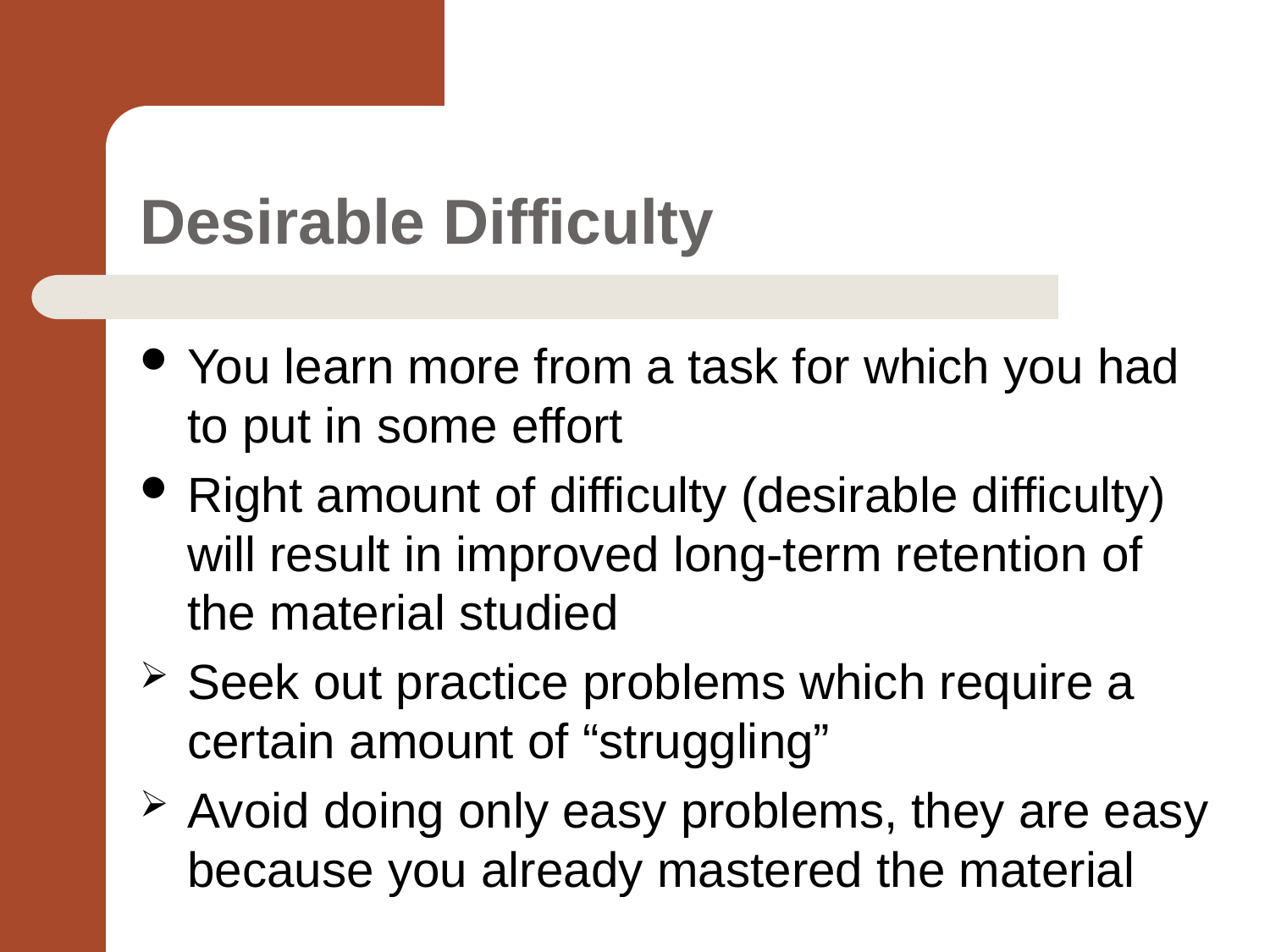

# Desirable Difficulty
You learn more from a task for which you had to put in some effort
Right amount of difficulty (desirable difficulty) will result in improved long-term retention of the material studied
Seek out practice problems which require a certain amount of “struggling”
Avoid doing only easy problems, they are easy because you already mastered the material